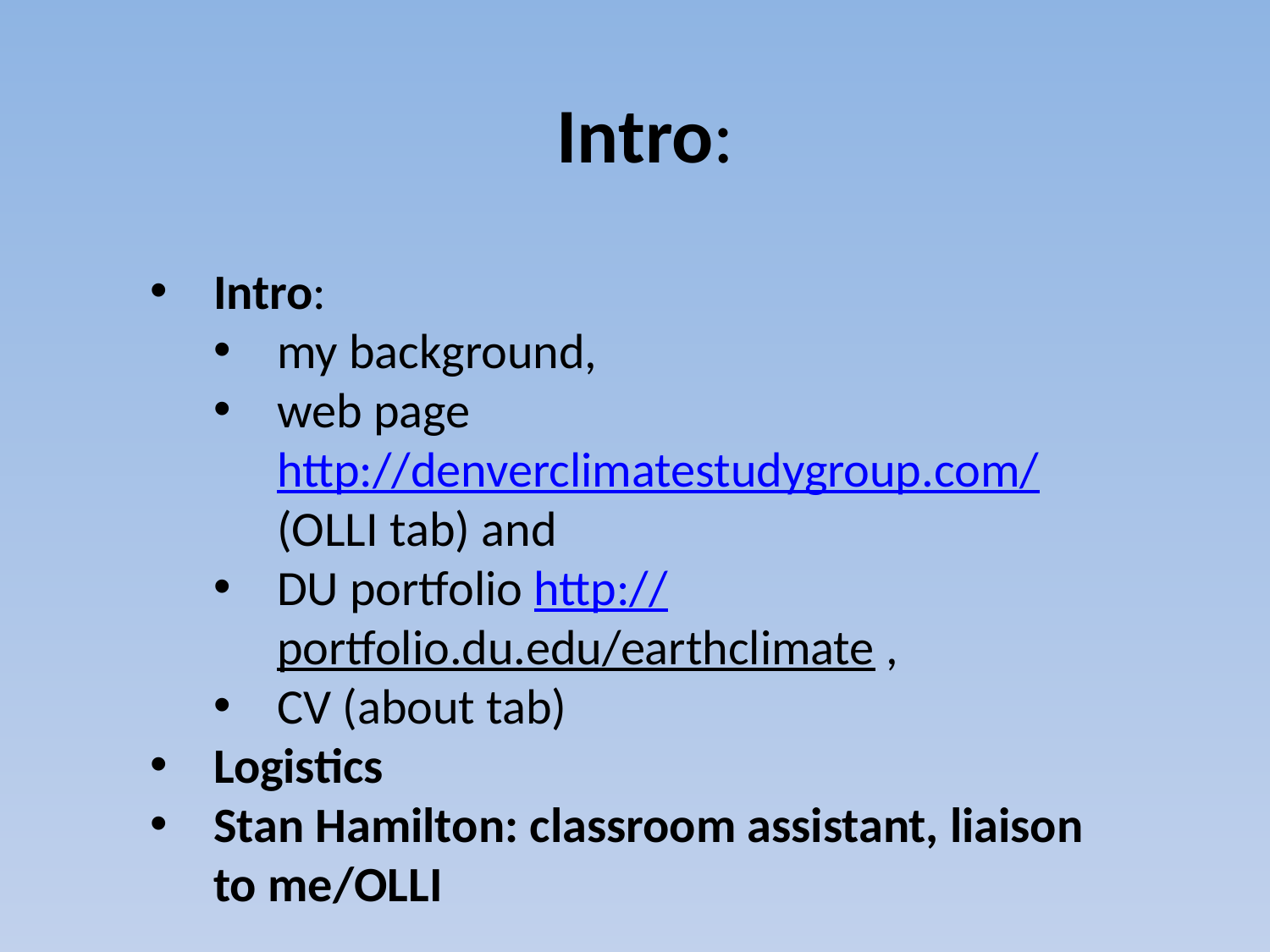

# Intro:
Intro:
my background,
web page http://denverclimatestudygroup.com/ (OLLI tab) and
DU portfolio http://portfolio.du.edu/earthclimate ,
CV (about tab)
Logistics
Stan Hamilton: classroom assistant, liaison to me/OLLI